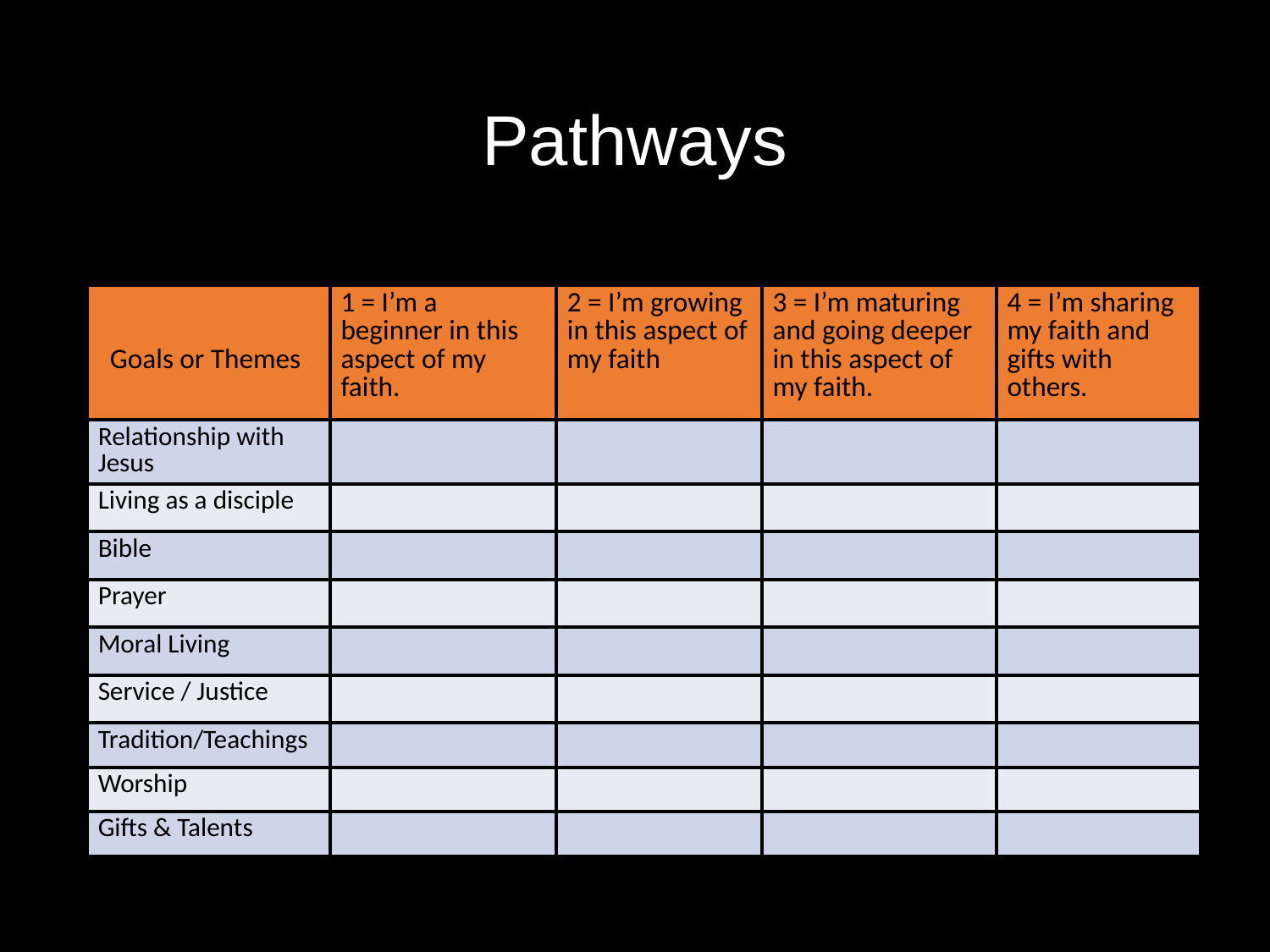

# Pathways
| Goals or Themes | 1 = I’m a beginner in this aspect of my faith. | 2 = I’m growing in this aspect of my faith | 3 = I’m maturing and going deeper in this aspect of my faith. | 4 = I’m sharing my faith and gifts with others. |
| --- | --- | --- | --- | --- |
| Relationship with Jesus |  |  |  |  |
| Living as a disciple |  |  |  |  |
| Bible |  |  |  |  |
| Prayer |  |  |  |  |
| Moral Living |  |  |  |  |
| Service / Justice |  |  |  |  |
| Tradition/Teachings |  |  |  |  |
| Worship |  |  |  |  |
| Gifts & Talents |  |  |  |  |